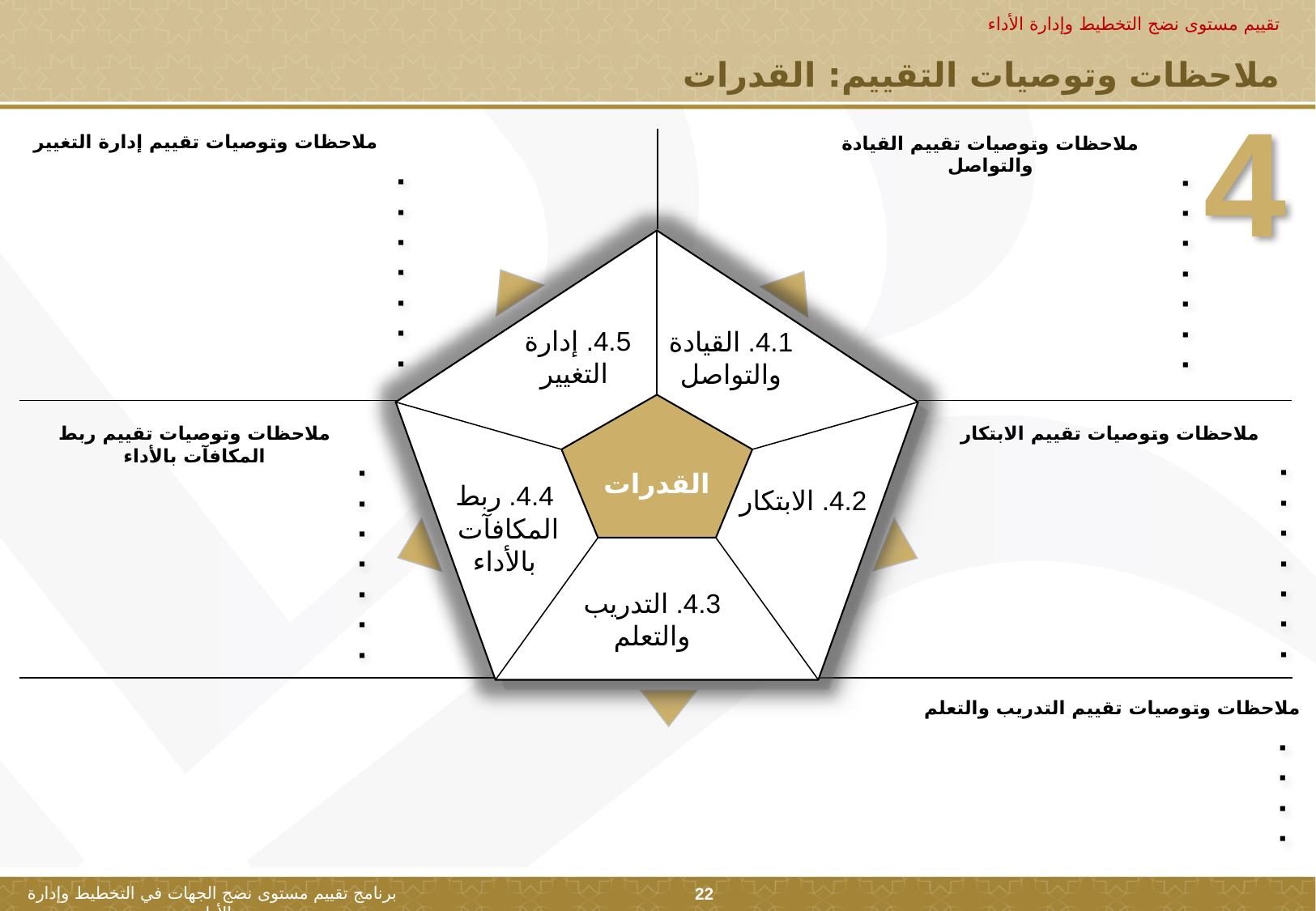

تقييم مستوى نضج التخطيط وإدارة الأداء
ملاحظات وتوصيات التقييم: القدرات
4
ملاحظات وتوصيات تقييم إدارة التغيير
ملاحظات وتوصيات تقييم القيادة والتواصل

4.5. إدارة
التغيير
4.1. القيادة والتواصل
القدرات
4.4. ربط المكافآت
بالأداء
4.2. الابتكار
4.3. التدريب والتعلم

ملاحظات وتوصيات تقييم الابتكار
ملاحظات وتوصيات تقييم ربط المكافآت بالأداء

ملاحظات وتوصيات تقييم التدريب والتعلم